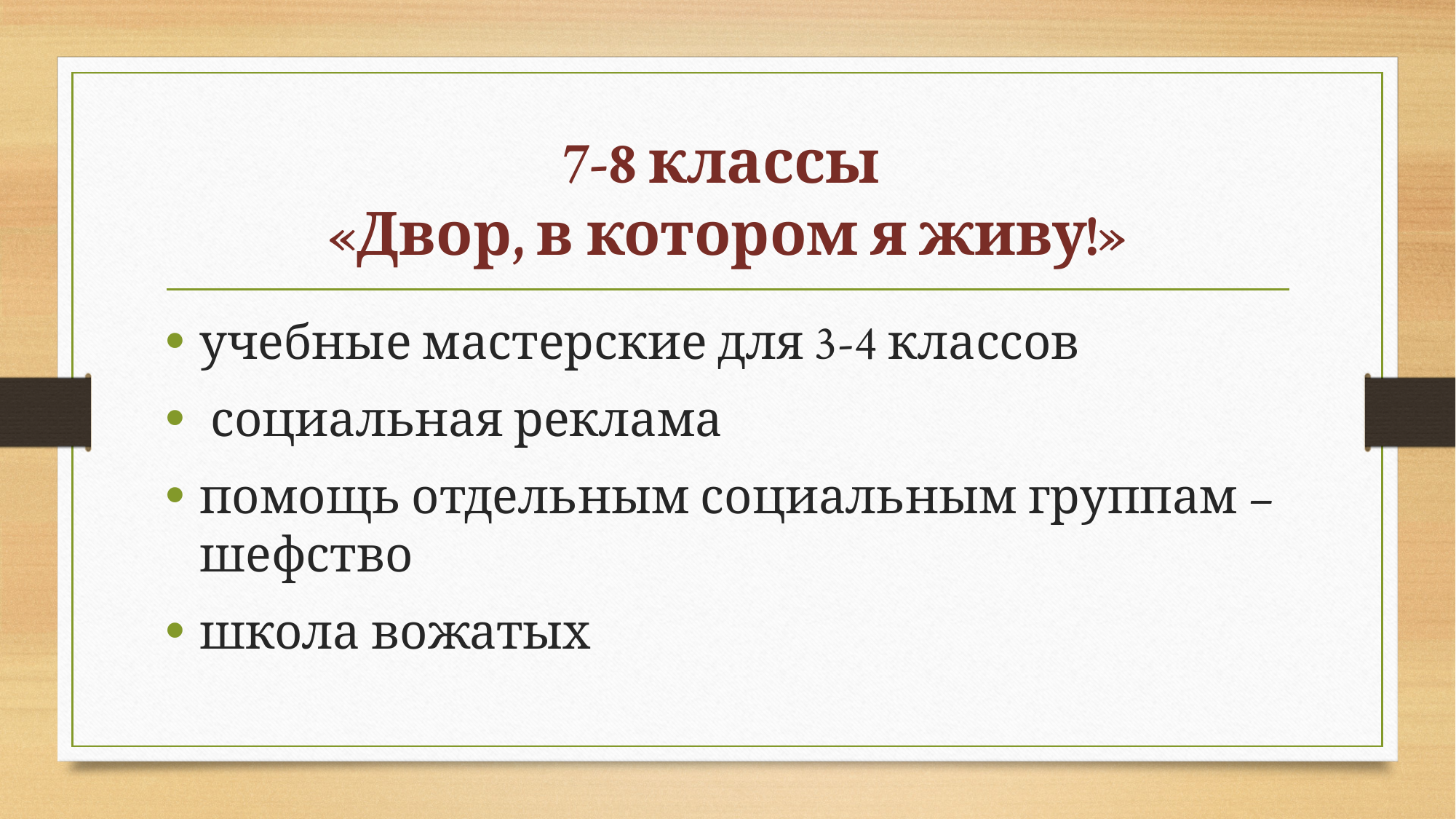

# 7-8 классы «Двор, в котором я живу!»
учебные мастерские для 3-4 классов
 социальная реклама
помощь отдельным социальным группам – шефство
школа вожатых